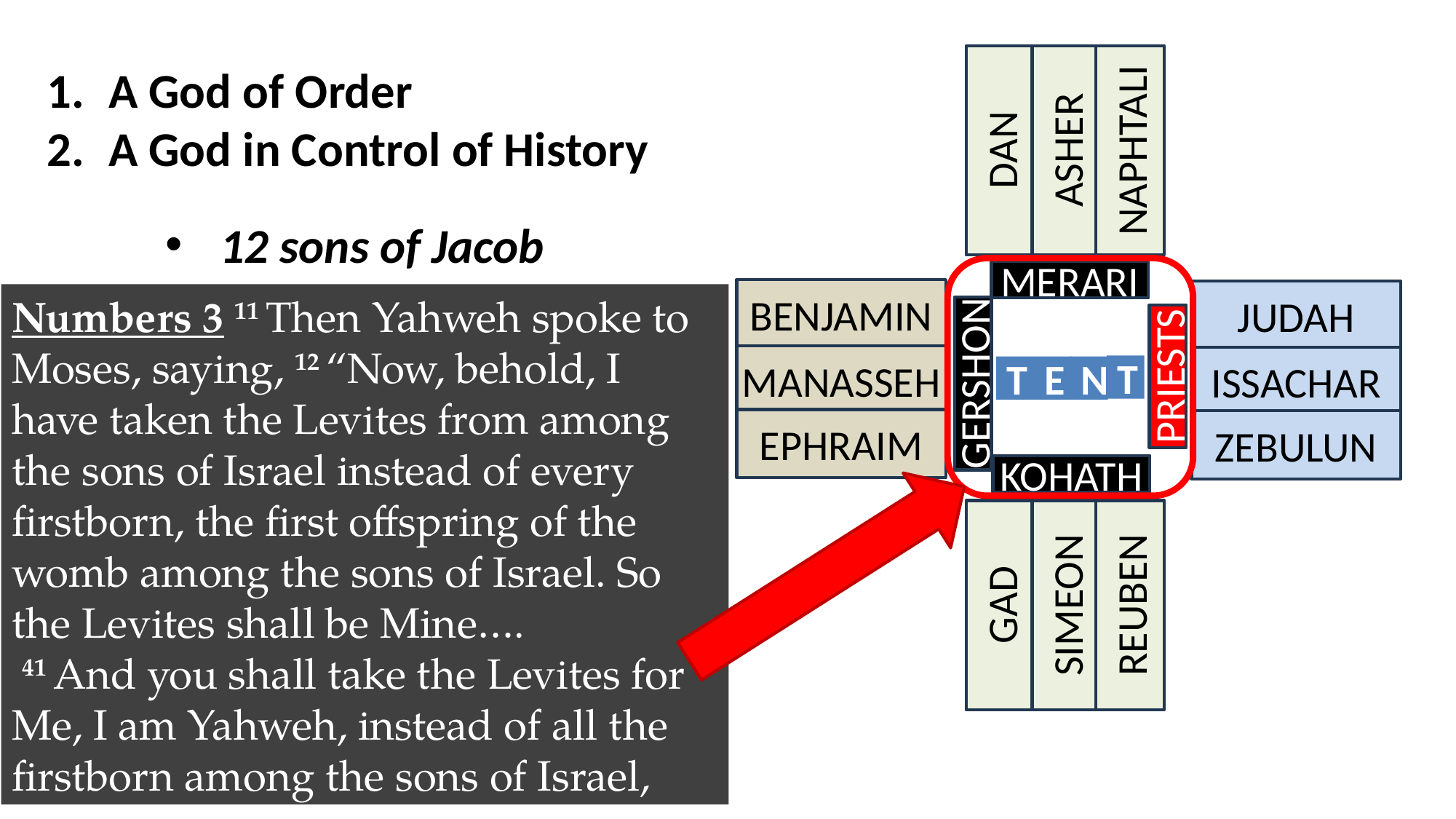

DAN
ASHER
NAPHTALI
A God of Order
A God in Control of History
12 sons of Jacob
Reuben messes it up
Genesis 35:22
Genesis 49:4
1 Chronicles 5:1
Deuteronomy 21:17
Genesis 48:22
13 Tribes!
BUT
Numbers 3

MERARI
BENJAMIN
MANASSEH
EPHRAIM
JUDAH
ISSACHAR
ZEBULUN
Numbers 3 11 Then Yahweh spoke to Moses, saying, 12 “Now, behold, I have taken the Levites from among the sons of Israel instead of every firstborn, the first offspring of the womb among the sons of Israel. So the Levites shall be Mine….
 41 And you shall take the Levites for Me, I am Yahweh, instead of all the firstborn among the sons of Israel,
T
T
E
N
PRIESTS
GERSHON
KOHATH
GAD
SIMEON
REUBEN